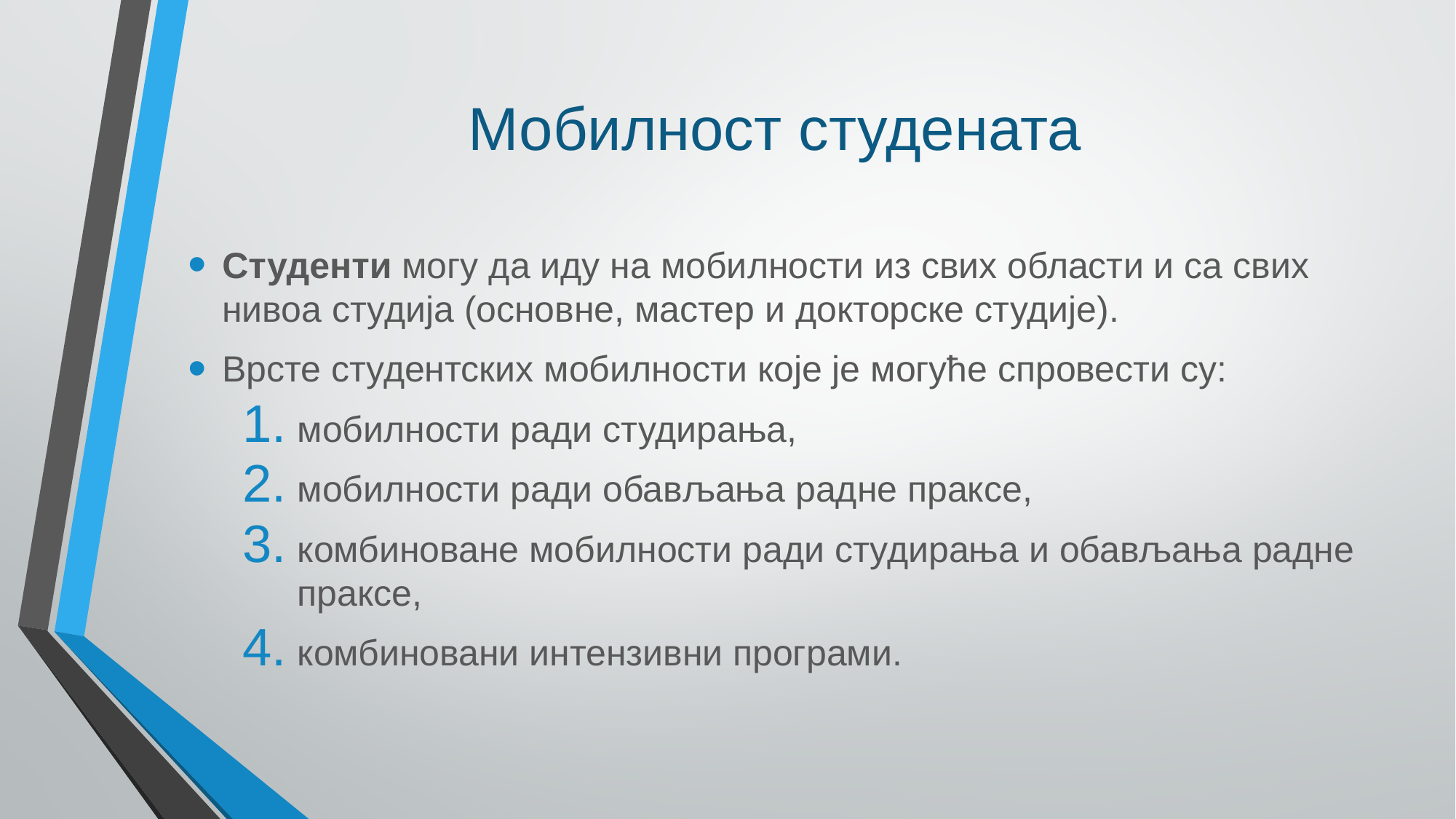

# Мобилност студената

Студенти могу да иду на мобилности из свих области и са свих нивоа студија (основне, мастер и докторске студије).
Врсте студентских мобилности које је могуће спровести су:
мобилности ради студирања,
мобилности ради обављања радне праксе,
комбиноване мобилности ради студирања и обављања радне праксе,
комбиновани интензивни програми.